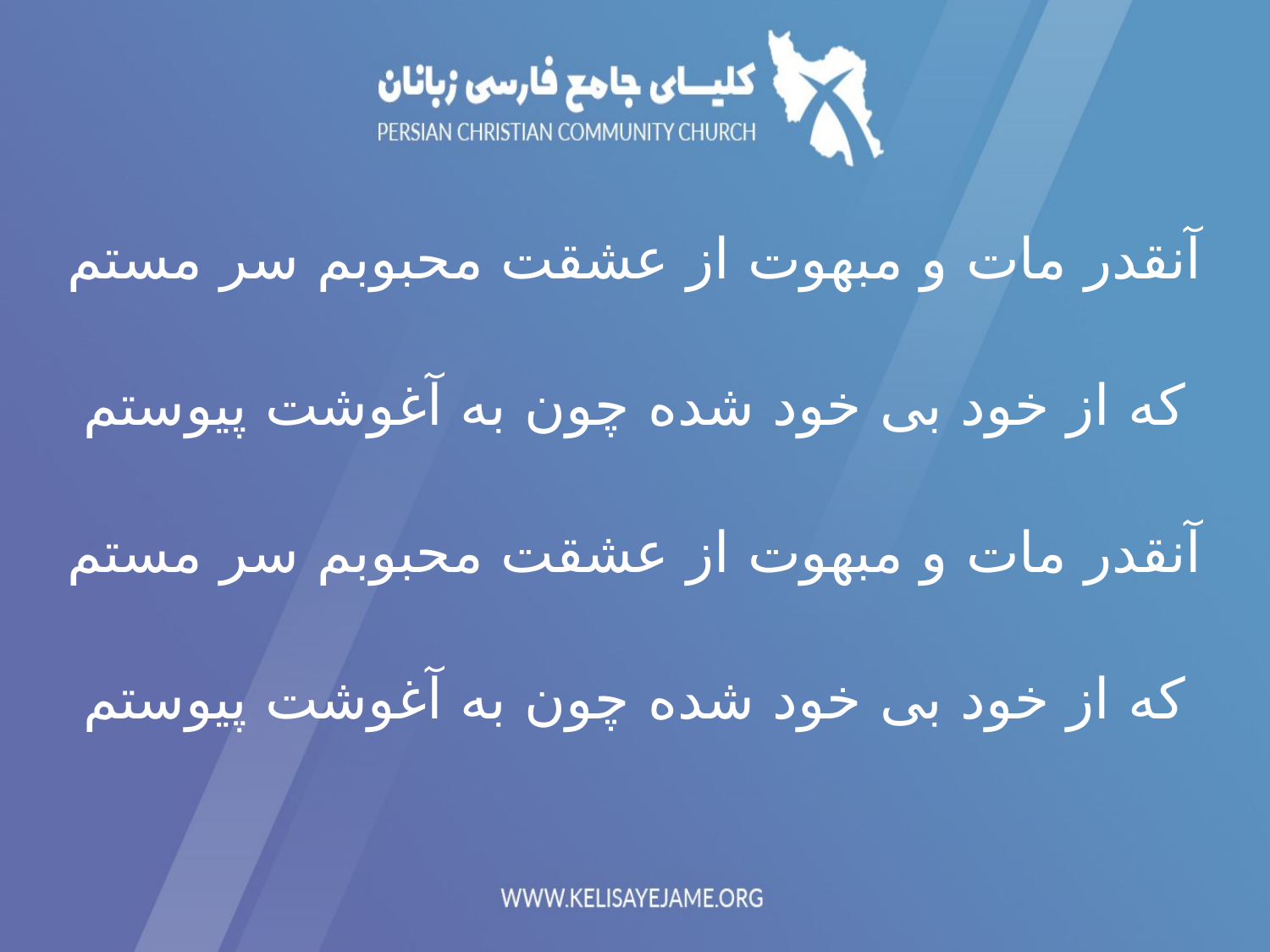

آنقدر مات و مبهوت از عشقت محبوبم سر مستم
که از خود بی خود شده چون به آغوشت پیوستم
آنقدر مات و مبهوت از عشقت محبوبم سر مستم
که از خود بی خود شده چون به آغوشت پیوستم